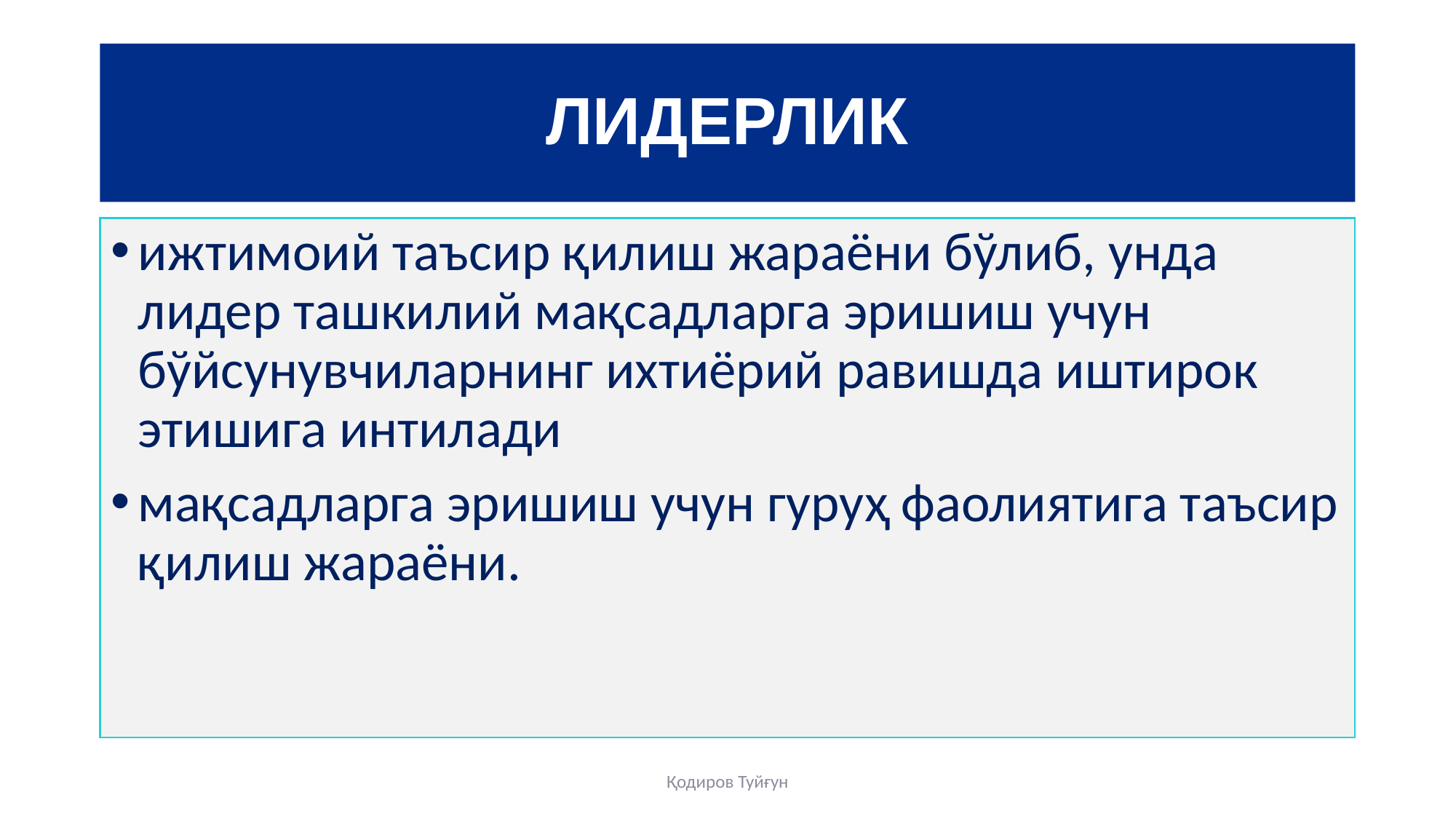

# ЛИДЕРЛИК
ижтимоий таъсир қилиш жараёни бўлиб, унда лидер ташкилий мақсадларга эришиш учун бўйсунувчиларнинг ихтиёрий равишда иштирок этишига интилади
мақсадларга эришиш учун гуруҳ фаолиятига таъсир қилиш жараёни.

Қодиров Туйғун